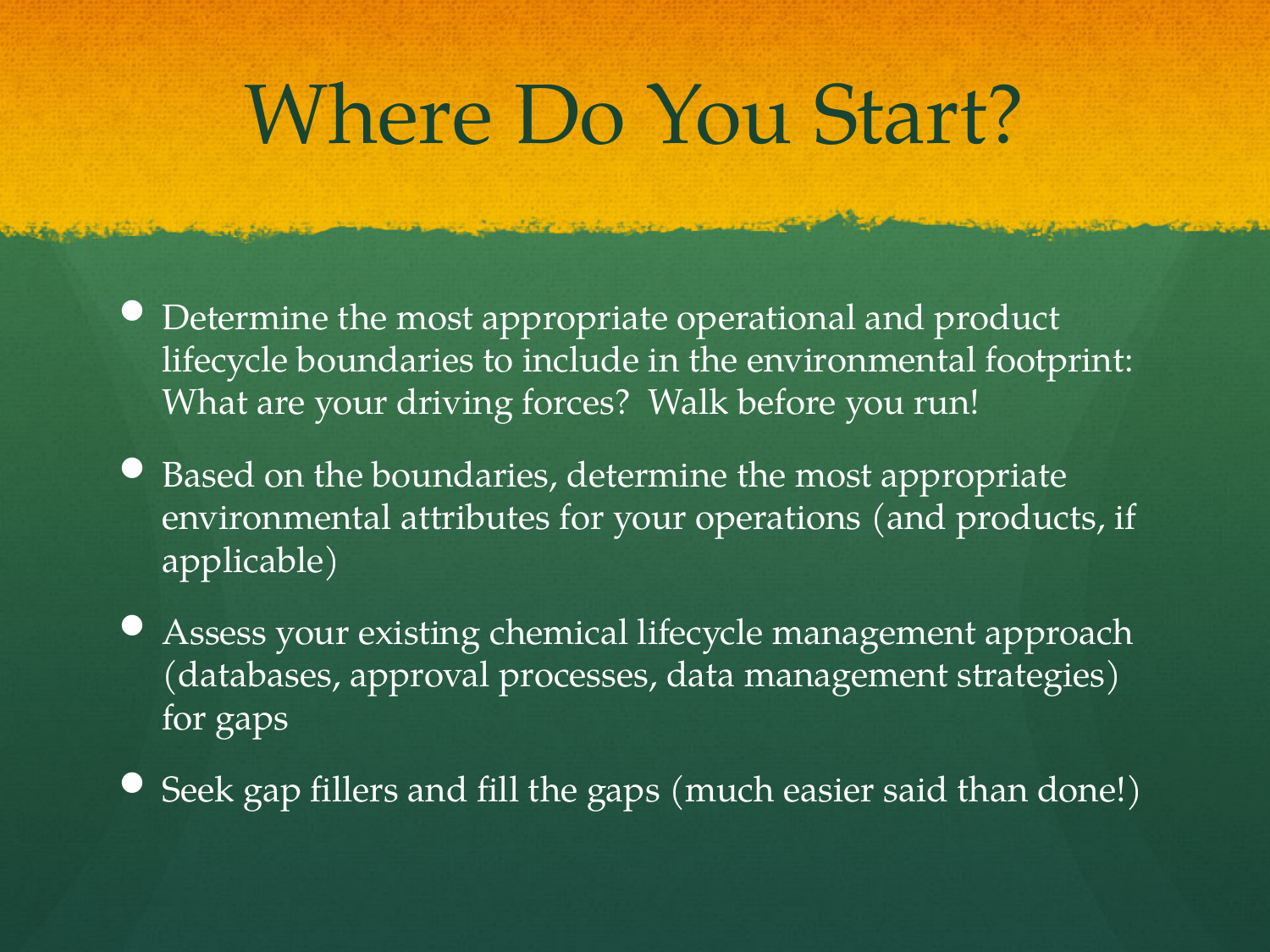

# Where Do You Start?
Determine the most appropriate operational and product lifecycle boundaries to include in the environmental footprint: What are your driving forces?  Walk before you run!
Based on the boundaries, determine the most appropriate environmental attributes for your operations (and products, if applicable)
Assess your existing chemical lifecycle management approach (databases, approval processes, data management strategies) for gaps
Seek gap fillers and fill the gaps (much easier said than done!)